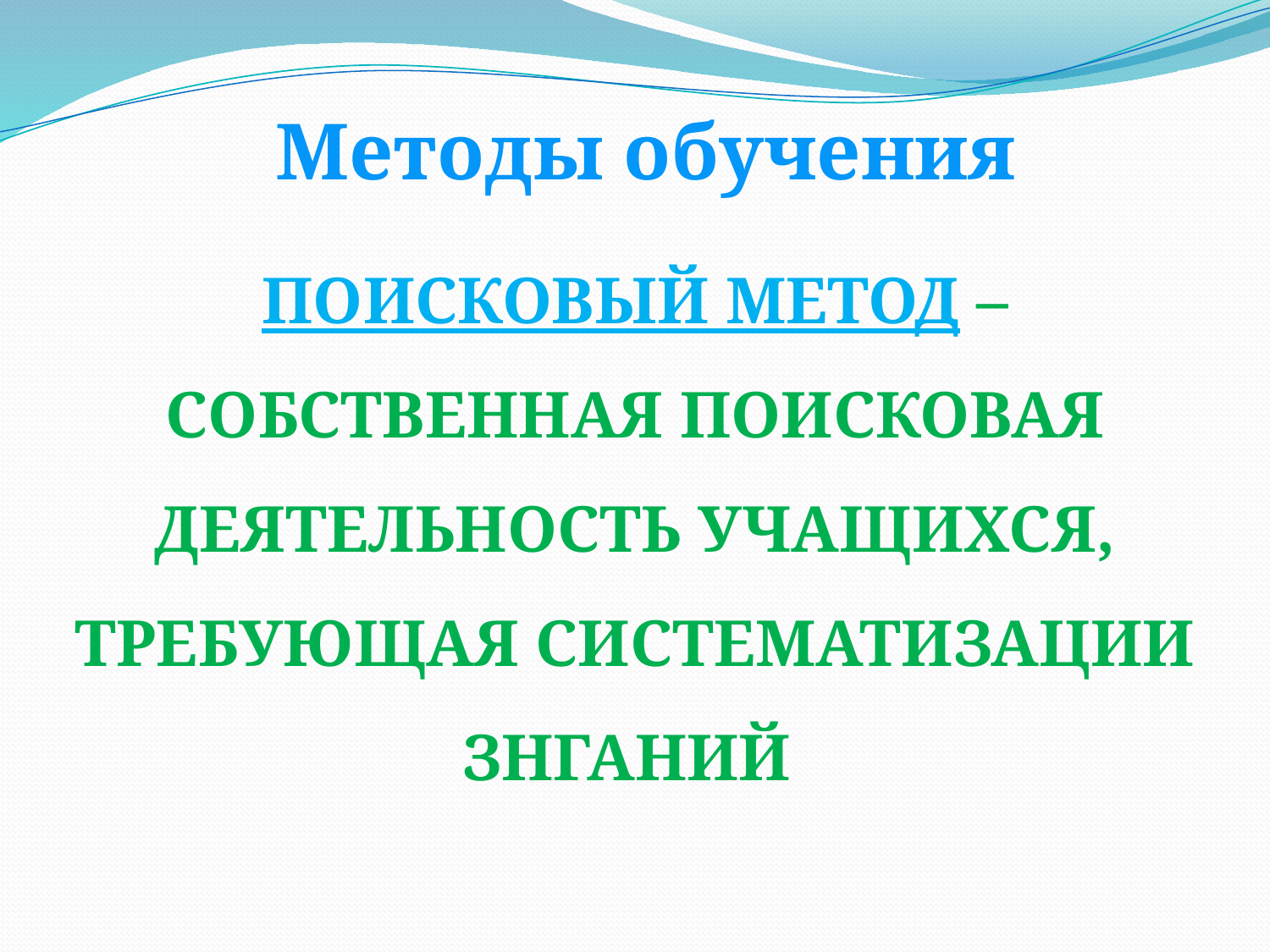

Методы обучения
Поисковый метод – собственная поисковая деятельность учащихся, требующая систематизации знганий